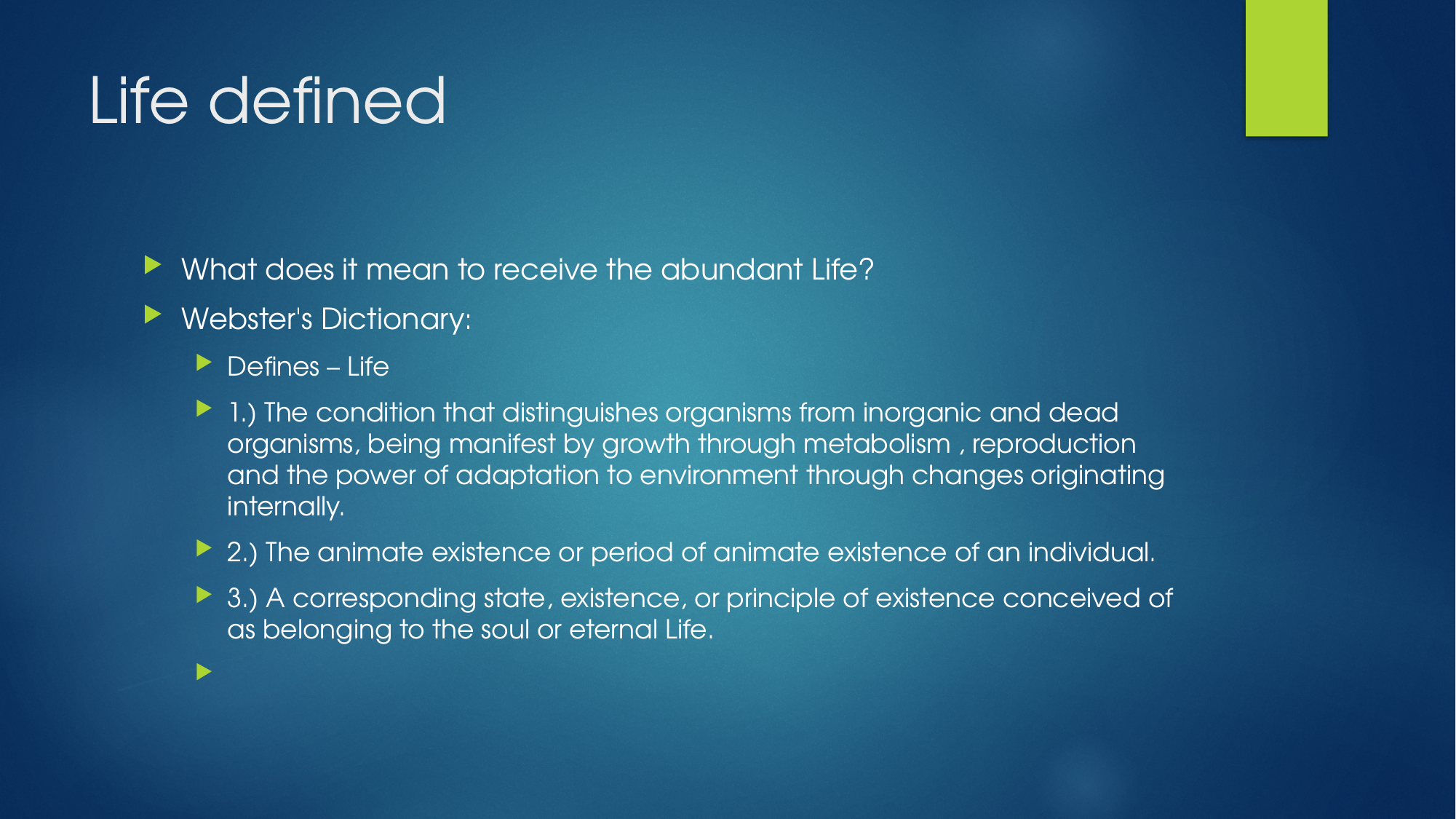

# Life defined
What does it mean to receive the abundant Life?
Webster's Dictionary:
Defines – Life
1.) The condition that distinguishes organisms from inorganic and dead organisms, being manifest by growth through metabolism , reproduction and the power of adaptation to environment through changes originating internally.
2.) The animate existence or period of animate existence of an individual.
3.) A corresponding state, existence, or principle of existence conceived of as belonging to the soul or eternal Life.